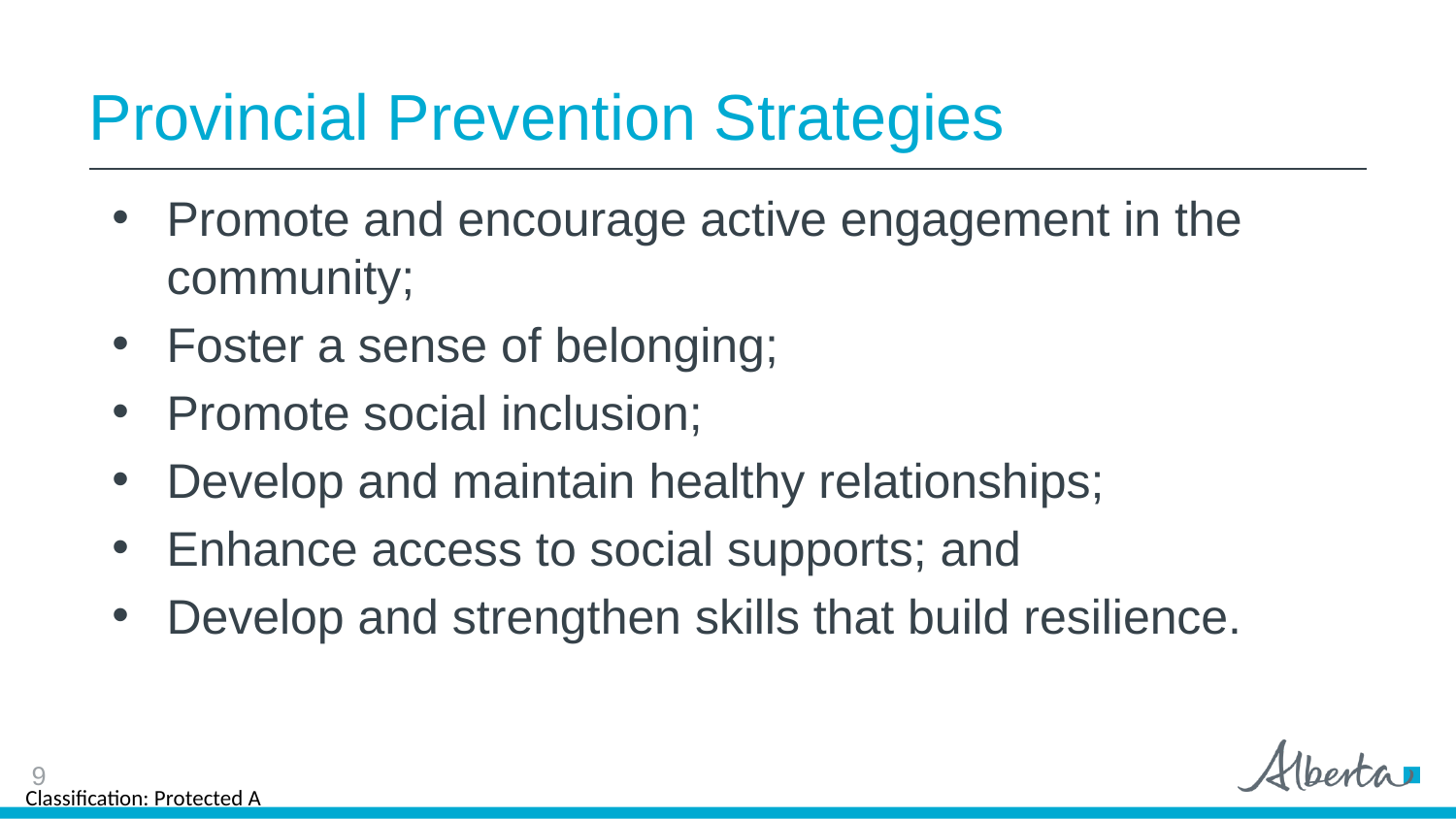

# Provincial Prevention Strategies
Promote and encourage active engagement in the community;
Foster a sense of belonging;
Promote social inclusion;
Develop and maintain healthy relationships;
Enhance access to social supports; and
Develop and strengthen skills that build resilience.
9